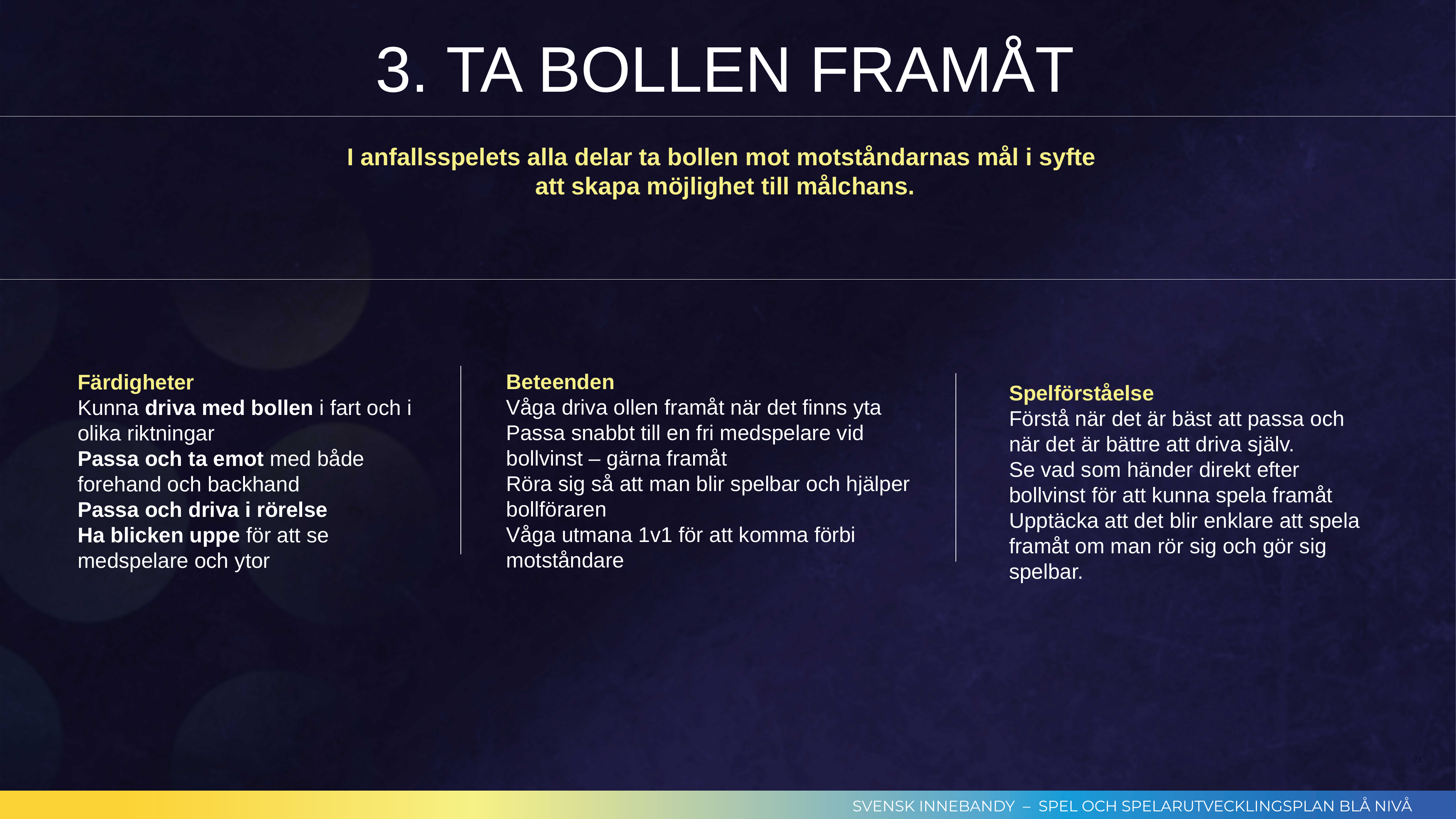

3. TA BOLLEN FRAMÅT

I anfallsspelets alla delar ta bollen mot motståndarnas mål i syfte
att skapa möjlighet till målchans.
Färdigheter
Kunna driva med bollen i fart och i olika riktningar
Passa och ta emot med både forehand och backhand
Passa och driva i rörelse
Ha blicken uppe för att se medspelare och ytor

Beteenden
Våga driva ollen framåt när det finns yta
Passa snabbt till en fri medspelare vid bollvinst – gärna framåt
Röra sig så att man blir spelbar och hjälper bollföraren
Våga utmana 1v1 för att komma förbi motståndare
Spelförståelse
Förstå när det är bäst att passa och när det är bättre att driva själv.
Se vad som händer direkt efter bollvinst för att kunna spela framåt
Upptäcka att det blir enklare att spela framåt om man rör sig och gör sig spelbar.
23